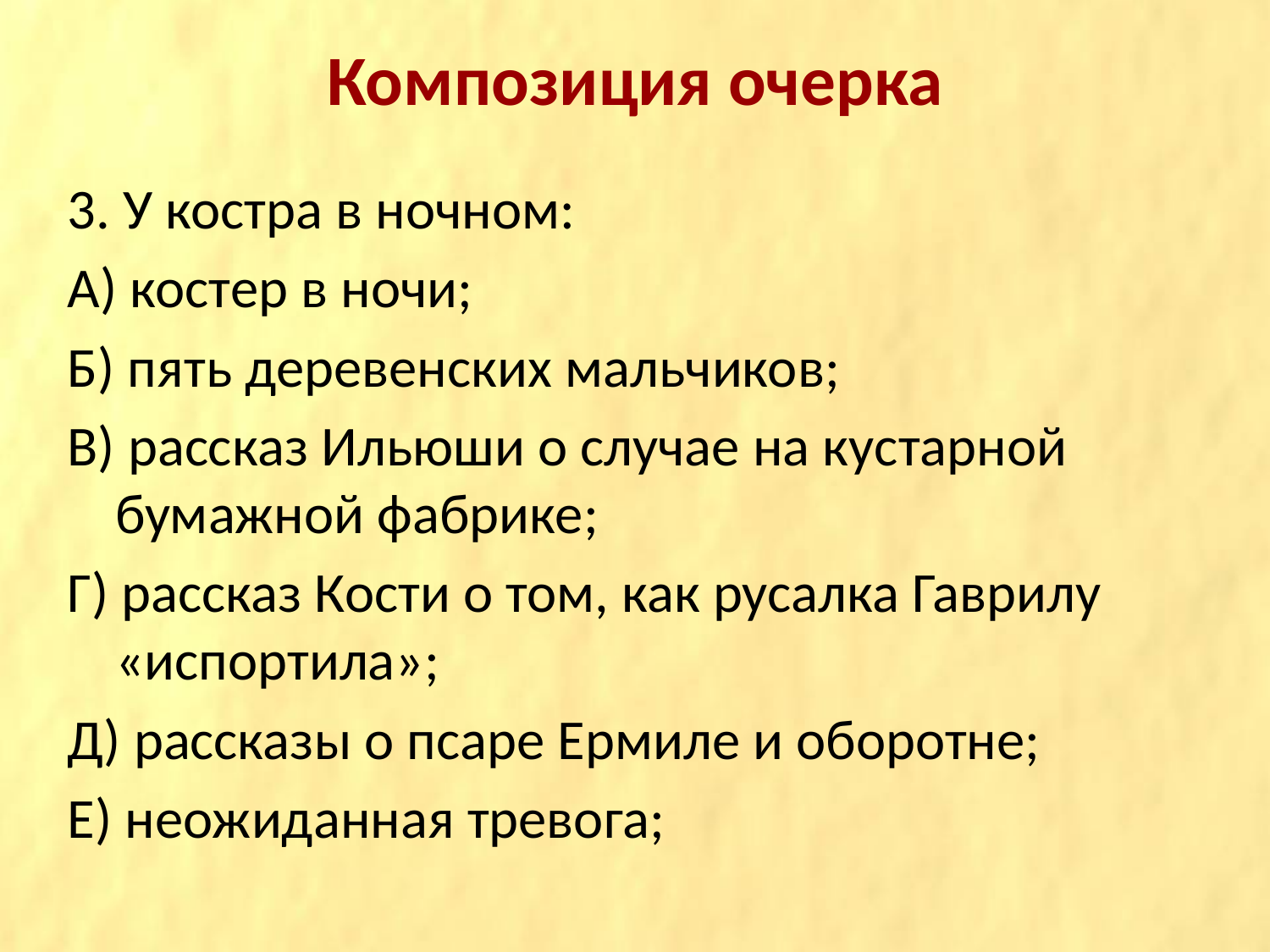

# Композиция очерка
3. У костра в ночном:
А) костер в ночи;
Б) пять деревенских мальчиков;
В) рассказ Ильюши о случае на кустарной бумажной фабрике;
Г) рассказ Кости о том, как русалка Гаврилу «испортила»;
Д) рассказы о псаре Ермиле и оборотне;
Е) неожиданная тревога;